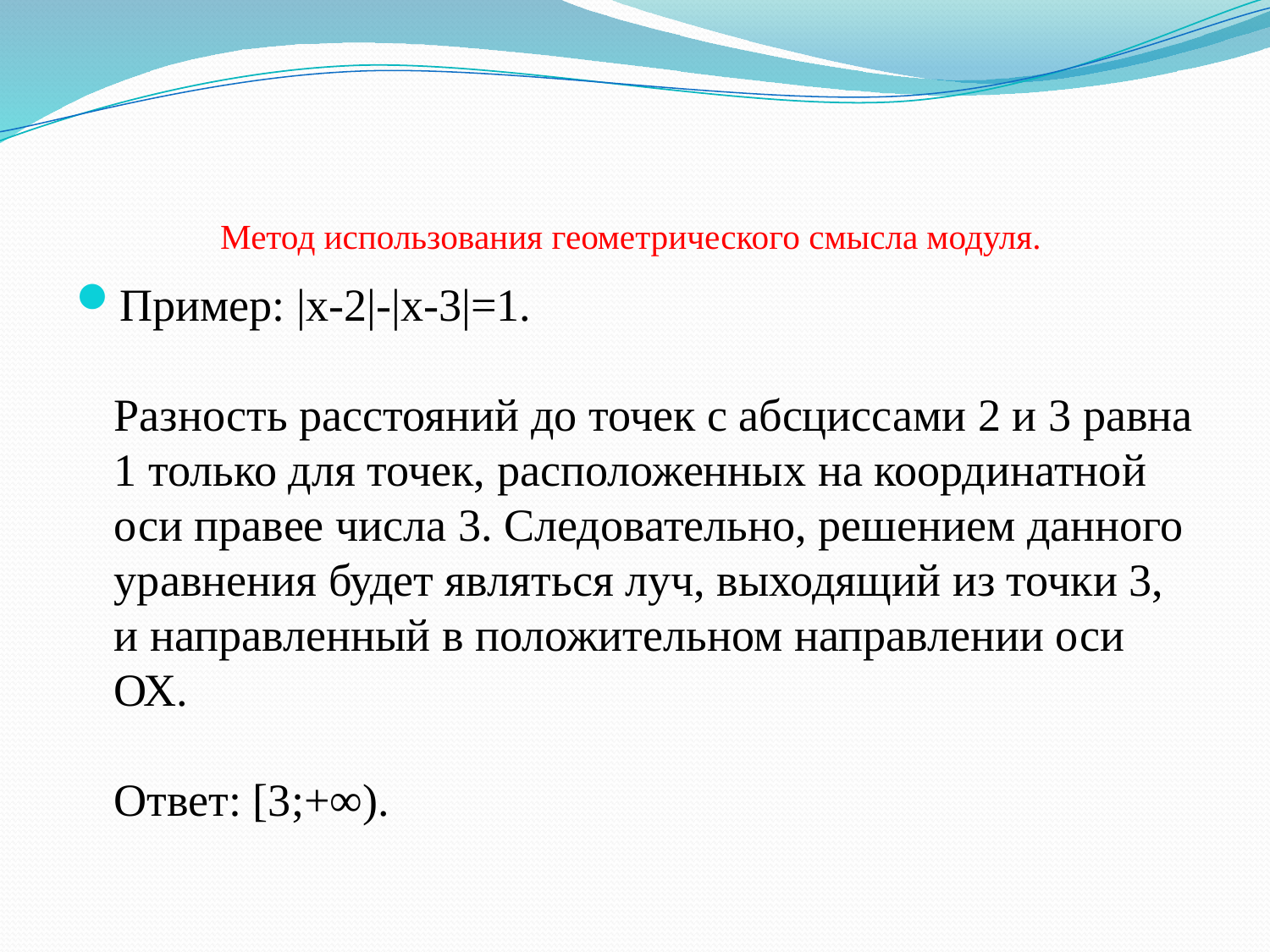

# Метод использования геометрического смысла модуля.
Пример: |х-2|-|х-3|=1.
Разность расстояний до точек с абсциссами 2 и 3 равна 1 только для точек, расположенных на координатной оси правее числа 3. Следовательно, решением данного уравнения будет являться луч, выходящий из точки 3, и направленный в положительном направлении оси ОХ.
Ответ: [3;+∞).